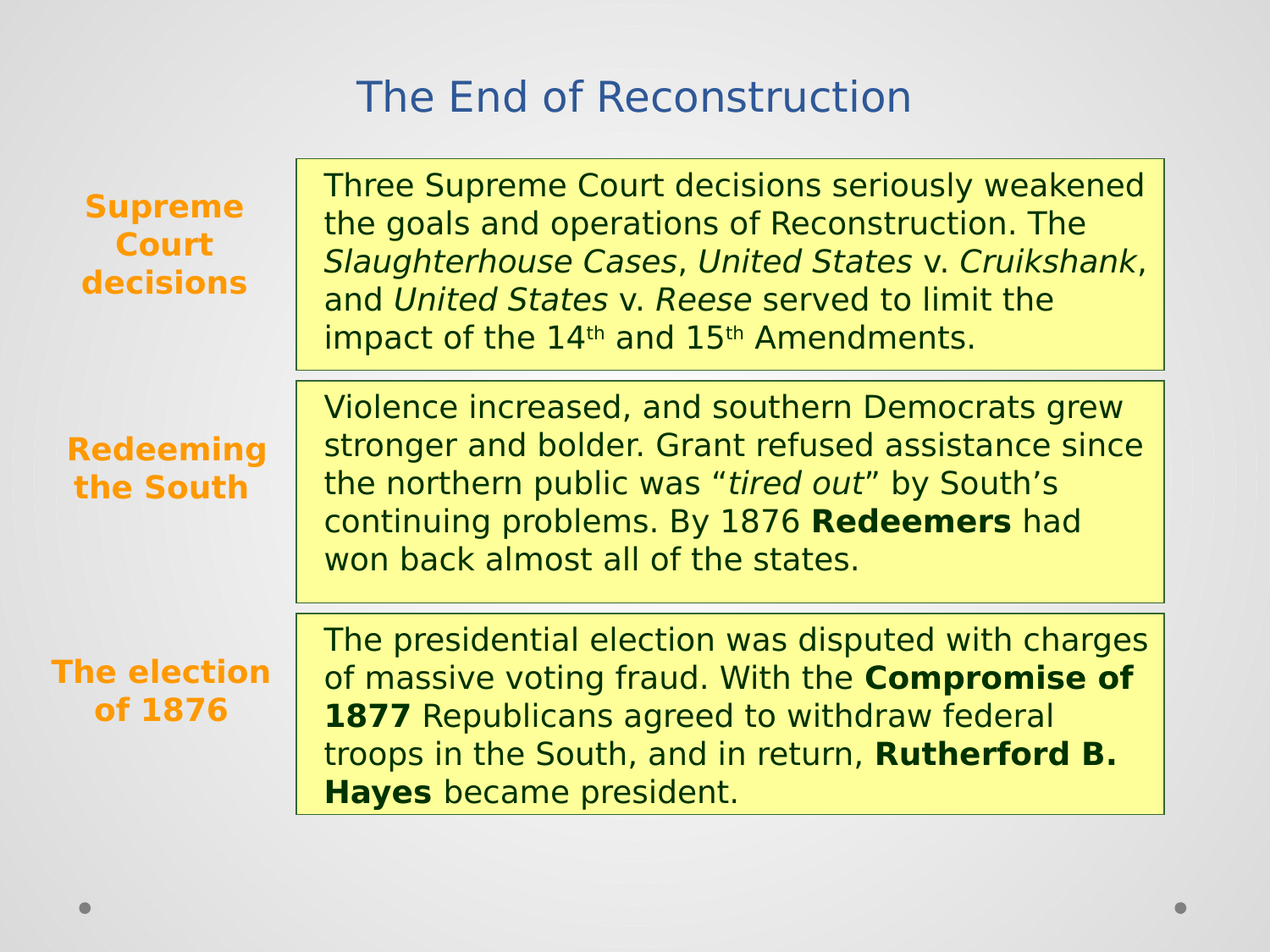

# The End of Reconstruction
Three Supreme Court decisions seriously weakened the goals and operations of Reconstruction. The Slaughterhouse Cases, United States v. Cruikshank, and United States v. Reese served to limit the impact of the 14th and 15th Amendments.
Supreme Court decisions
Violence increased, and southern Democrats grew stronger and bolder. Grant refused assistance since the northern public was “tired out” by South’s continuing problems. By 1876 Redeemers had won back almost all of the states.
Redeeming the South
The presidential election was disputed with charges of massive voting fraud. With the Compromise of 1877 Republicans agreed to withdraw federal troops in the South, and in return, Rutherford B. Hayes became president.
The election of 1876